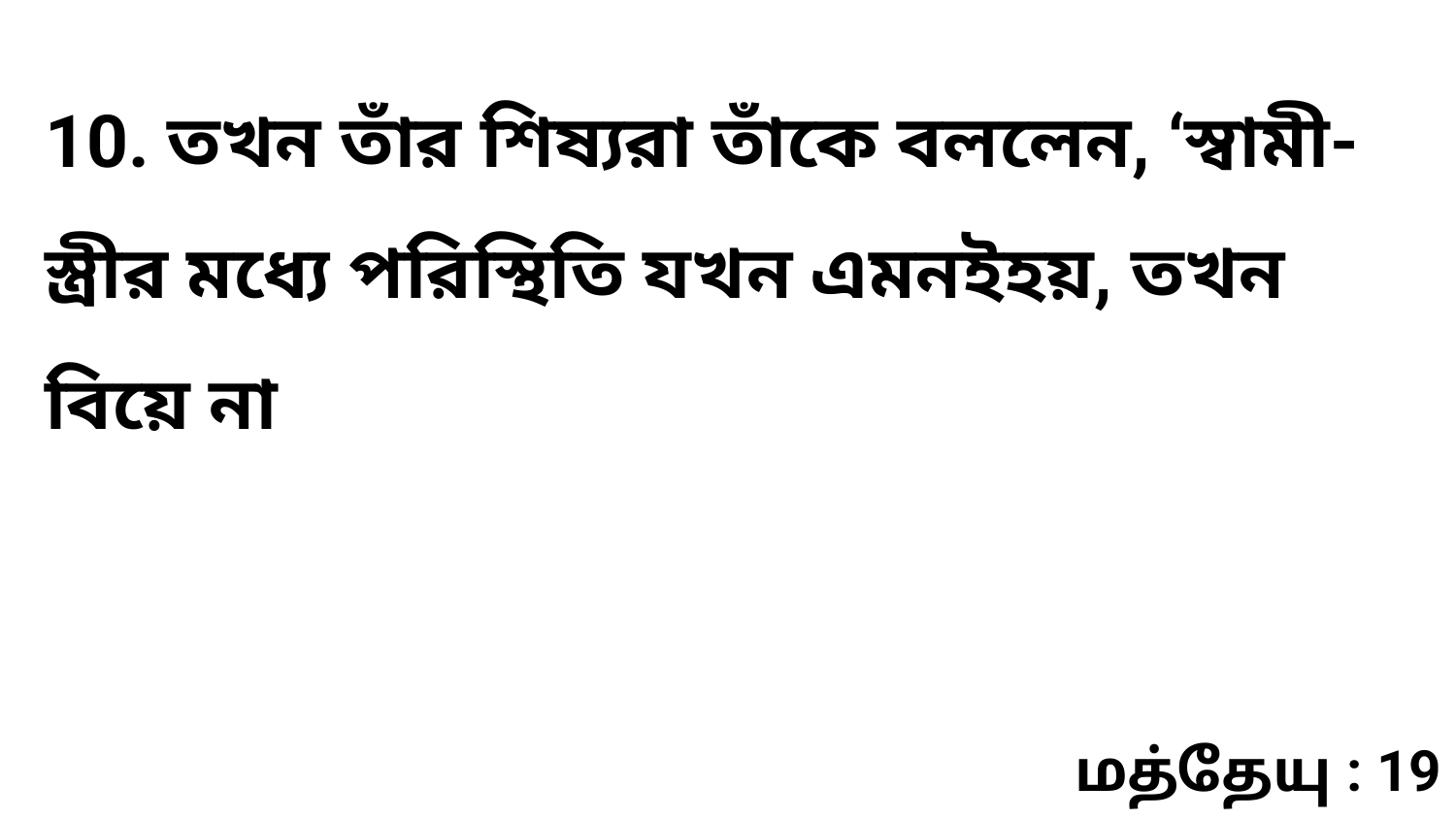

10. তখন তাঁর শিষ্যরা তাঁকে বললেন, ‘স্বামী-স্ত্রীর মধ্যে পরিস্থিতি যখন এমনইহয়, তখন বিয়ে না
மத்தேயு : 19